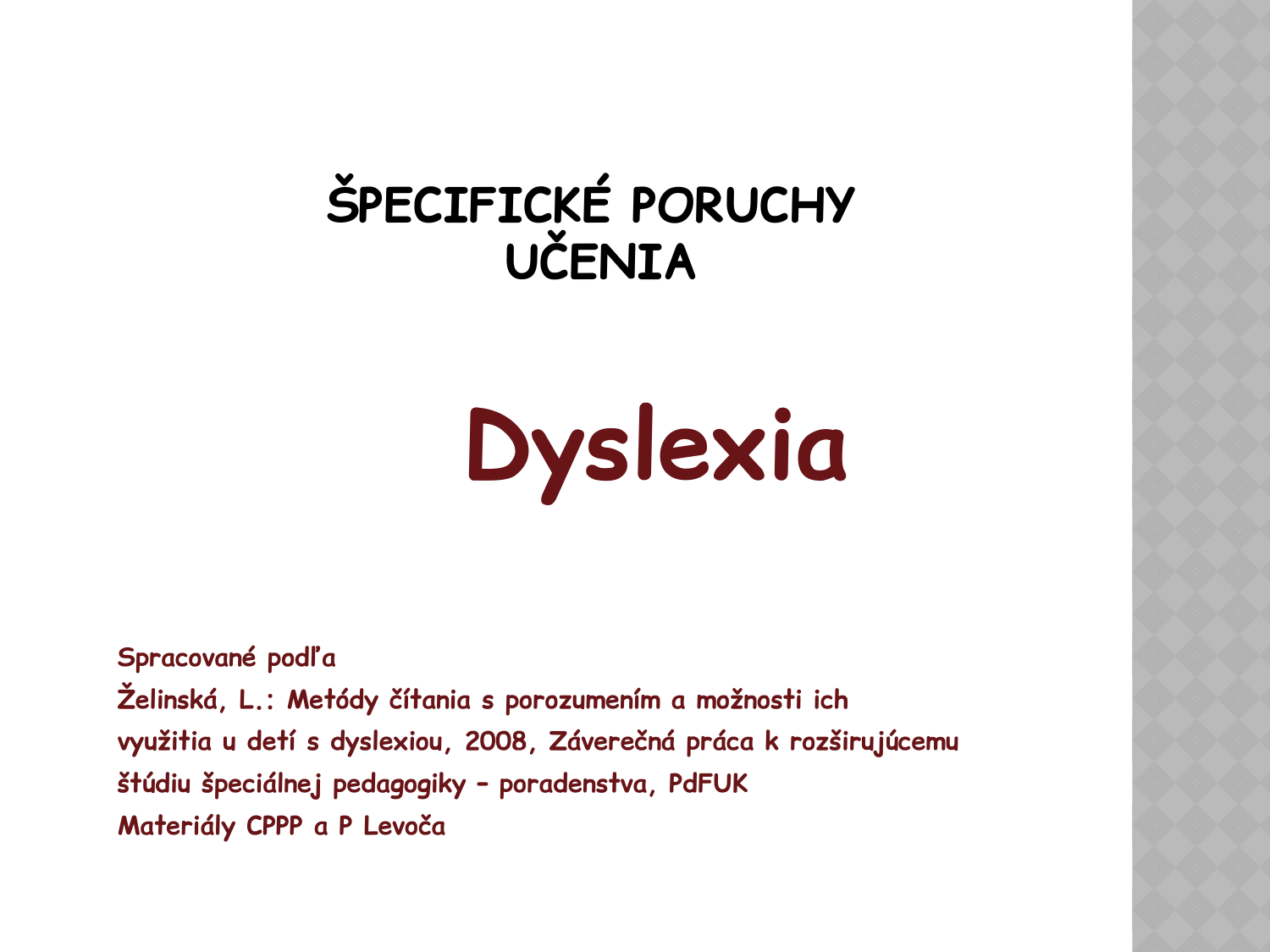

# Špecifické poruchy UČENIA

Dyslexia

Spracované podľa
Želinská, L.: Metódy čítania s porozumením a možnosti ich
využitia u detí s dyslexiou, 2008, Záverečná práca k rozširujúcemu
štúdiu špeciálnej pedagogiky – poradenstva, PdFUK
Materiály CPPP a P Levoča